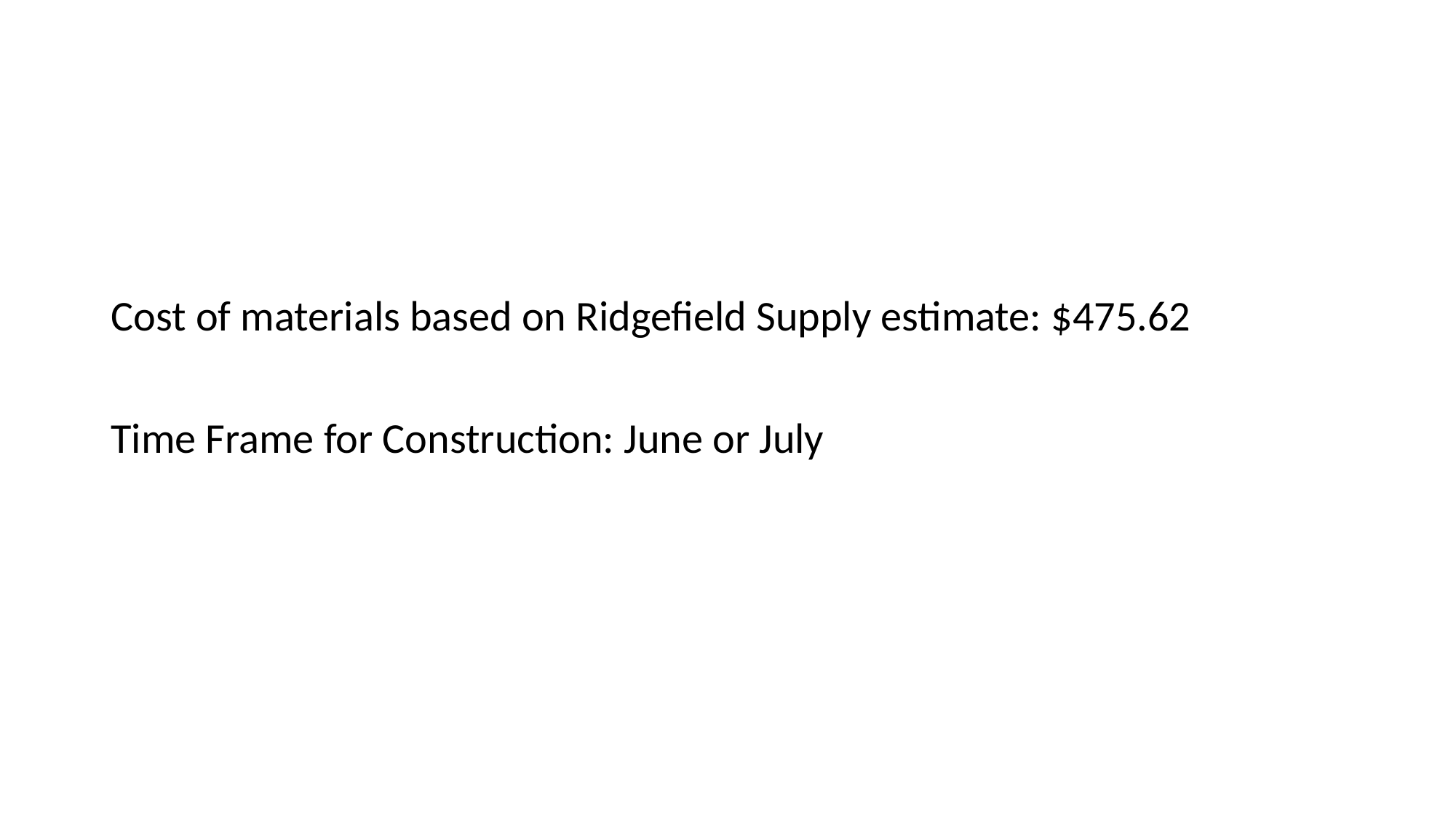

Cost of materials based on Ridgefield Supply estimate: $475.62

Time Frame for Construction: June or July